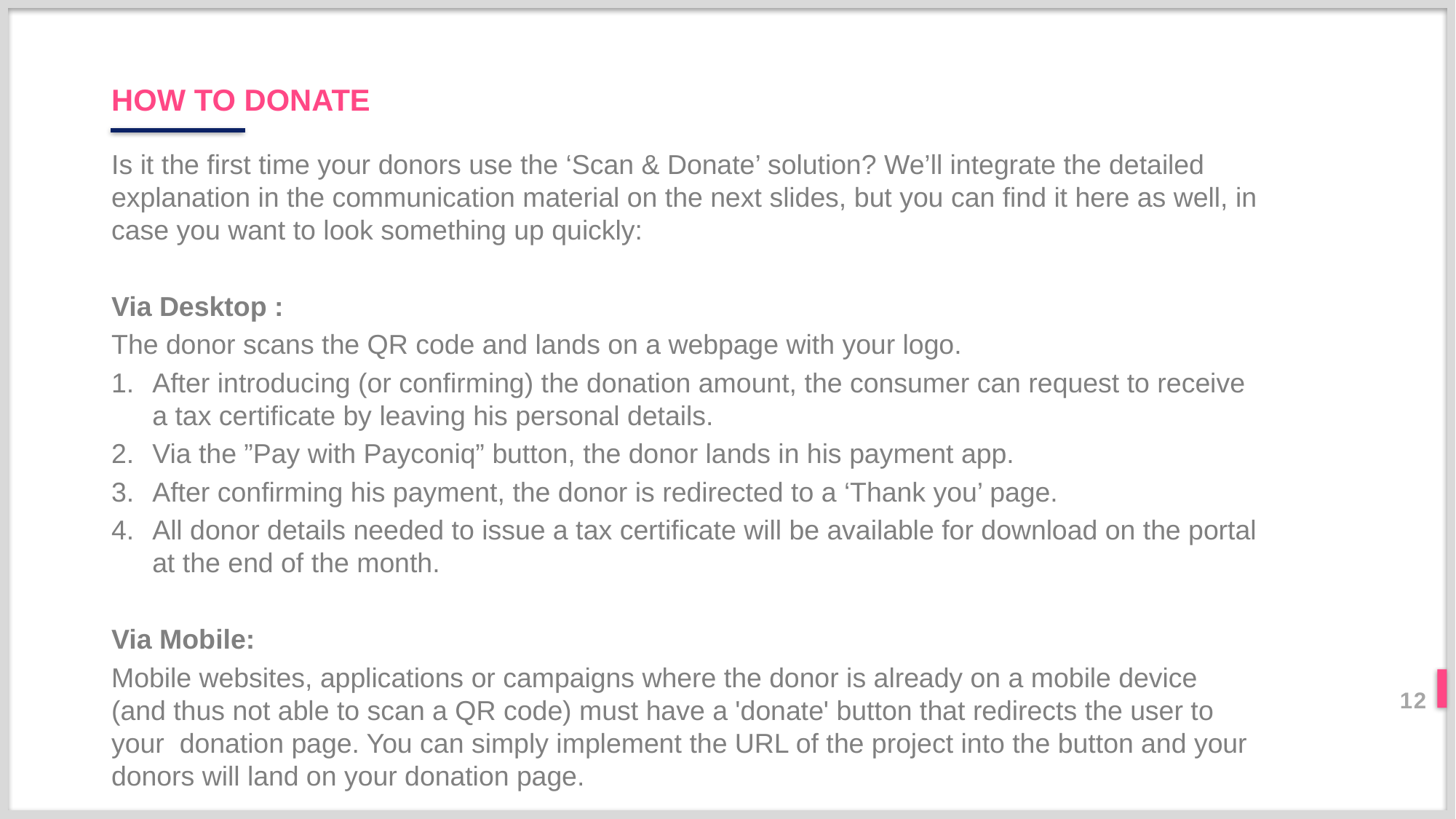

HOW TO DONATE
Is it the first time your donors use the ‘Scan & Donate’ solution? We’ll integrate the detailed explanation in the communication material on the next slides, but you can find it here as well, in case you want to look something up quickly:

Via Desktop :
The donor scans the QR code and lands on a webpage with your logo.
After introducing (or confirming) the donation amount, the consumer can request to receive a tax certificate by leaving his personal details.
Via the ”Pay with Payconiq” button, the donor lands in his payment app.
After confirming his payment, the donor is redirected to a ‘Thank you’ page.
All donor details needed to issue a tax certificate will be available for download on the portal at the end of the month.

Via Mobile:
Mobile websites, applications or campaigns where the donor is already on a mobile device (and thus not able to scan a QR code) must have a 'donate' button that redirects the user to your  donation page. You can simply implement the URL of the project into the button and your donors will land on your donation page.

12